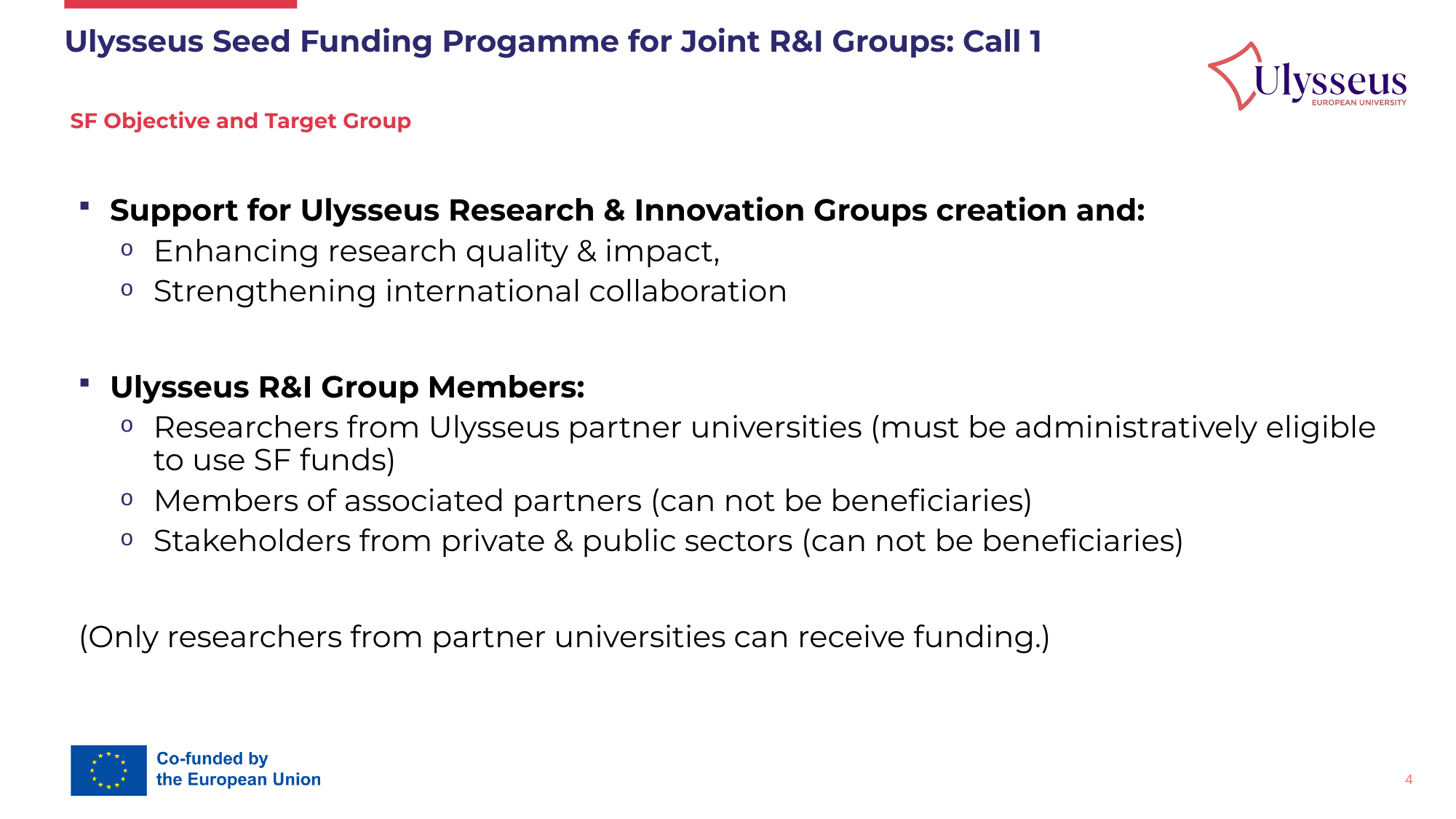

# Ulysseus Seed Funding Progamme for Joint R&I Groups: Call 1
SF Objective and Target Group
Support for Ulysseus Research & Innovation Groups creation and:
Enhancing research quality & impact,
Strengthening international collaboration

Ulysseus R&I Group Members:
Researchers from Ulysseus partner universities (must be administratively eligible to use SF funds)
Members of associated partners (can not be beneficiaries)
Stakeholders from private & public sectors (can not be beneficiaries)

(Only researchers from partner universities can receive funding.)